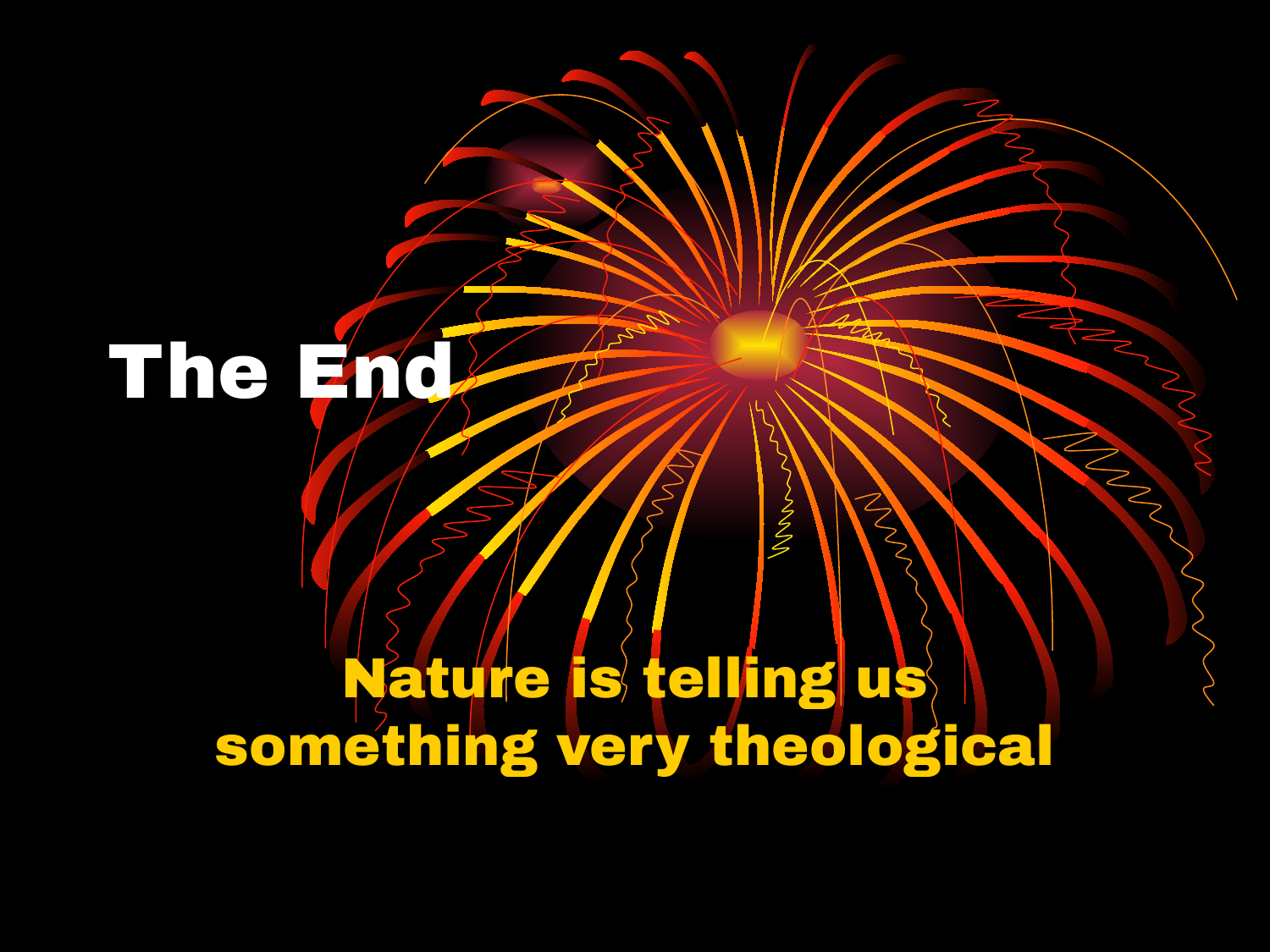

# The End
Nature is telling us something very theological